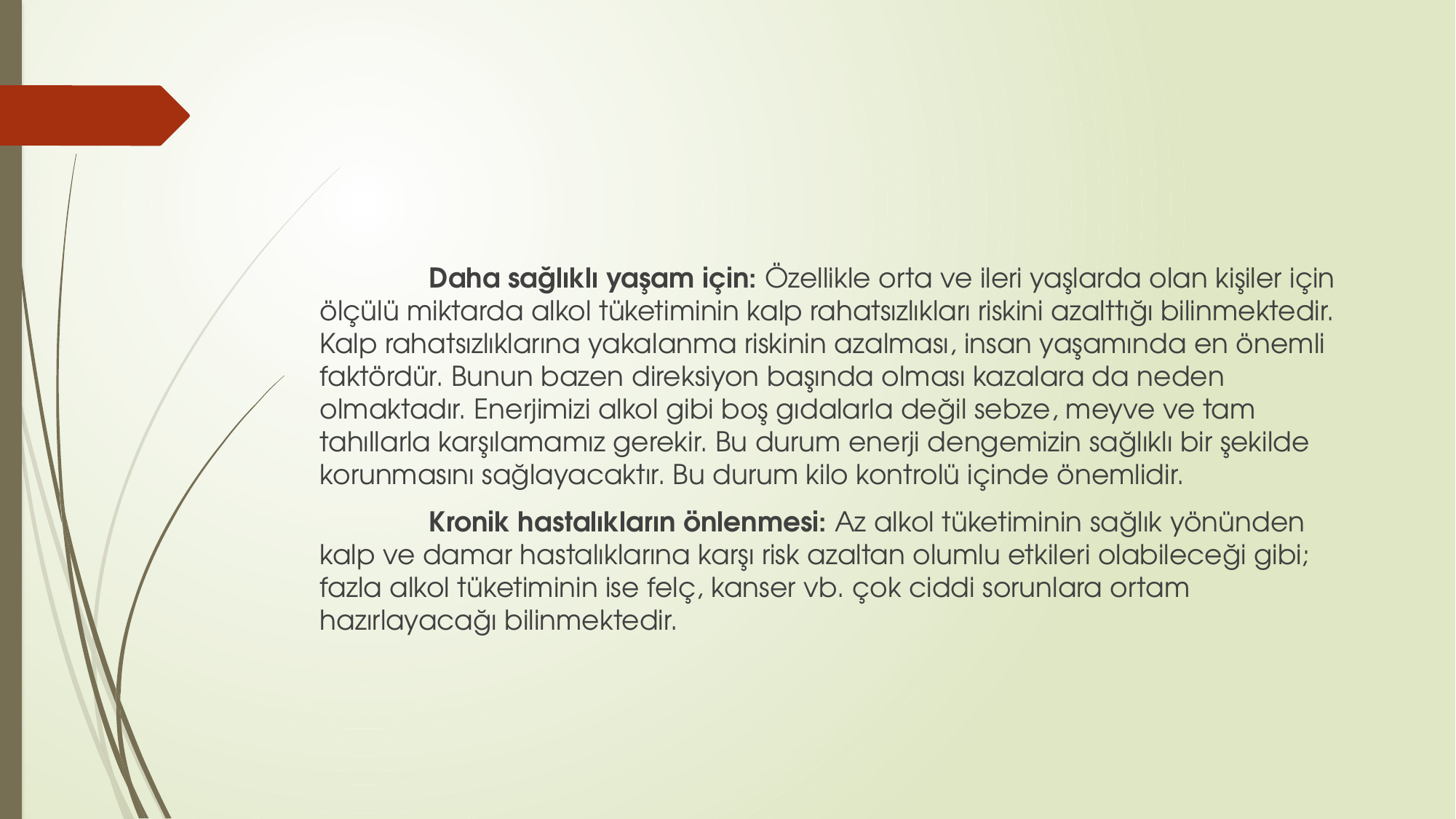

Daha sağlıklı yaşam için: Özellikle orta ve ileri yaşlarda olan kişiler için ölçülü miktarda alkol tüketiminin kalp rahatsızlıkları riskini azalttığı bilinmektedir. Kalp rahatsızlıklarına yakalanma riskinin azalması, insan yaşamında en önemli faktördür. Bunun bazen direksiyon başında olması kazalara da neden olmaktadır. Enerjimizi alkol gibi boş gıdalarla değil sebze, meyve ve tam tahıllarla karşılamamız gerekir. Bu durum enerji dengemizin sağlıklı bir şekilde korunmasını sağlayacaktır. Bu durum kilo kontrolü içinde önemlidir.
	Kronik hastalıkların önlenmesi: Az alkol tüketiminin sağlık yönünden kalp ve damar hastalıklarına karşı risk azaltan olumlu etkileri olabileceği gibi; fazla alkol tüketiminin ise felç, kanser vb. çok ciddi sorunlara ortam hazırlayacağı bilinmektedir.